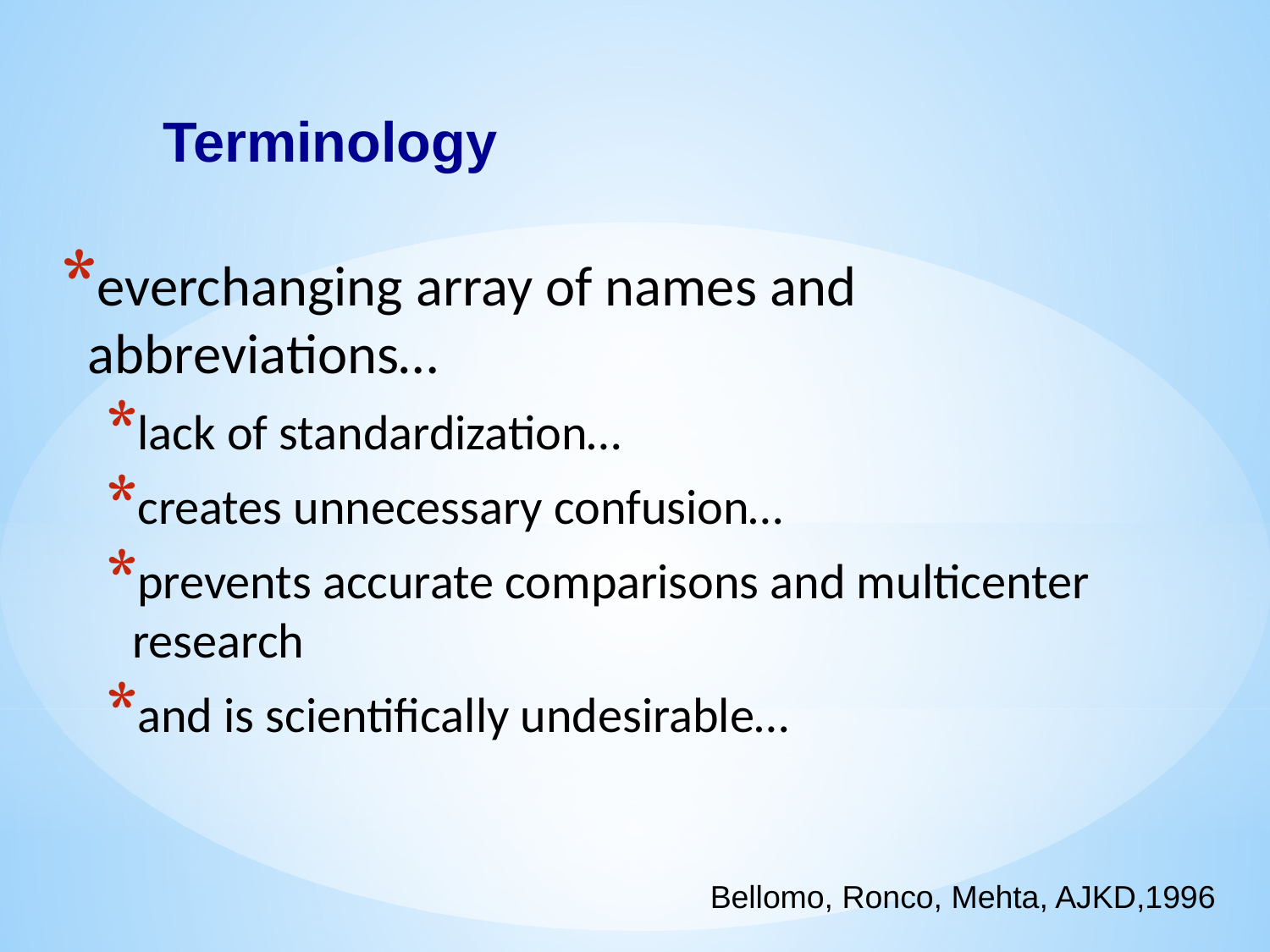

Terminology
everchanging array of names and abbreviations…
lack of standardization…
creates unnecessary confusion…
prevents accurate comparisons and multicenter research
and is scientifically undesirable…
Bellomo, Ronco, Mehta, AJKD,1996